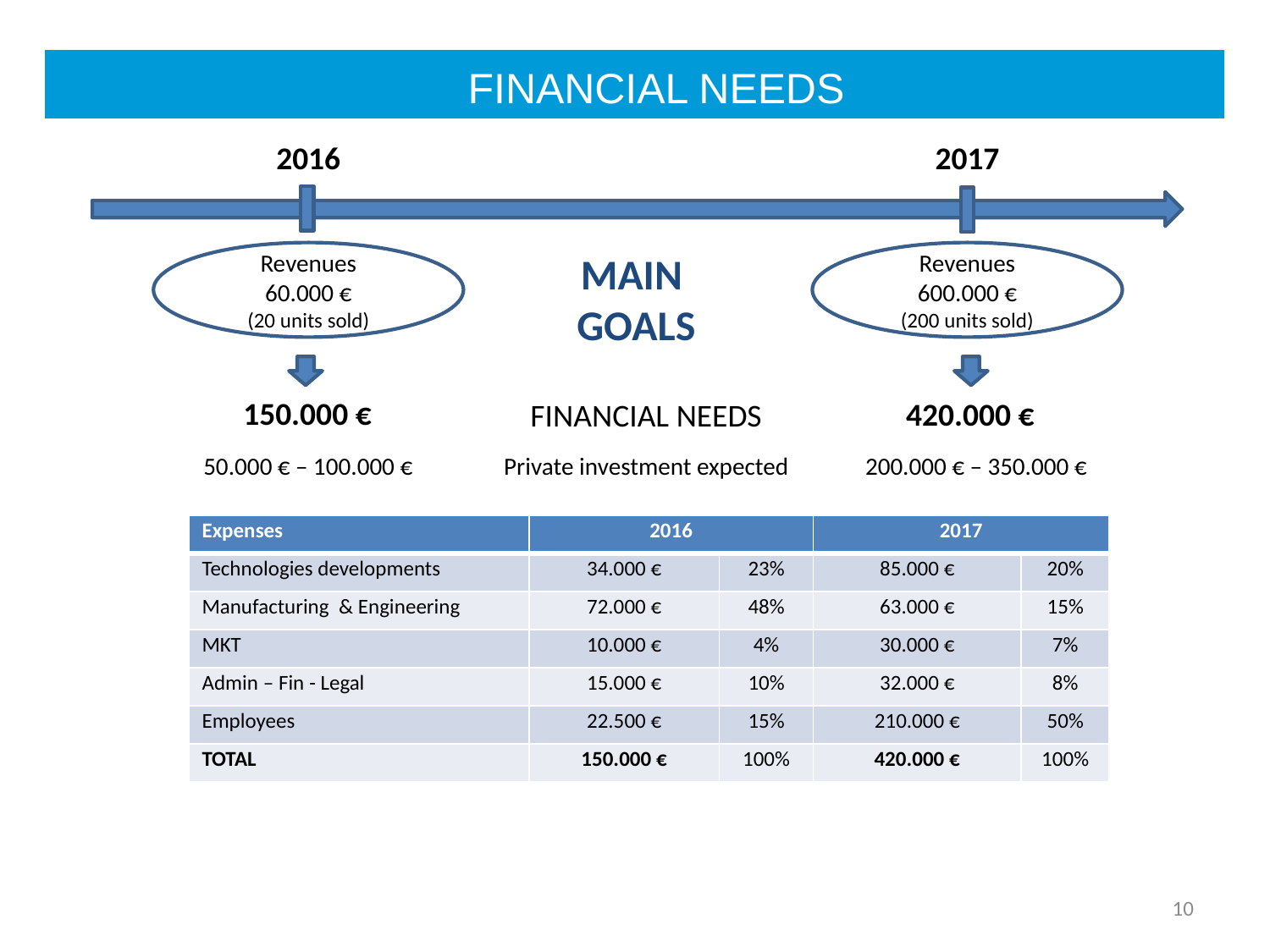

FINANCIAL NEEDS
2016
2017

MAIN
 GOALS
Revenues
60.000 €
(20 units sold)
Revenues
600.000 €
(200 units sold)

150.000 €
420.000 €
FINANCIAL NEEDS
200.000 € – 350.000 €
50.000 € – 100.000 €
Private investment expected
| Expenses | 2016 |  | 2017 |  |
| --- | --- | --- | --- | --- |
| Technologies developments | 34.000 € | 23% | 85.000 € | 20% |
| Manufacturing & Engineering | 72.000 € | 48% | 63.000 € | 15% |
| MKT | 10.000 € | 4% | 30.000 € | 7% |
| Admin – Fin - Legal | 15.000 € | 10% | 32.000 € | 8% |
| Employees | 22.500 € | 15% | 210.000 € | 50% |
| TOTAL | 150.000 € | 100% | 420.000 € | 100% |
10